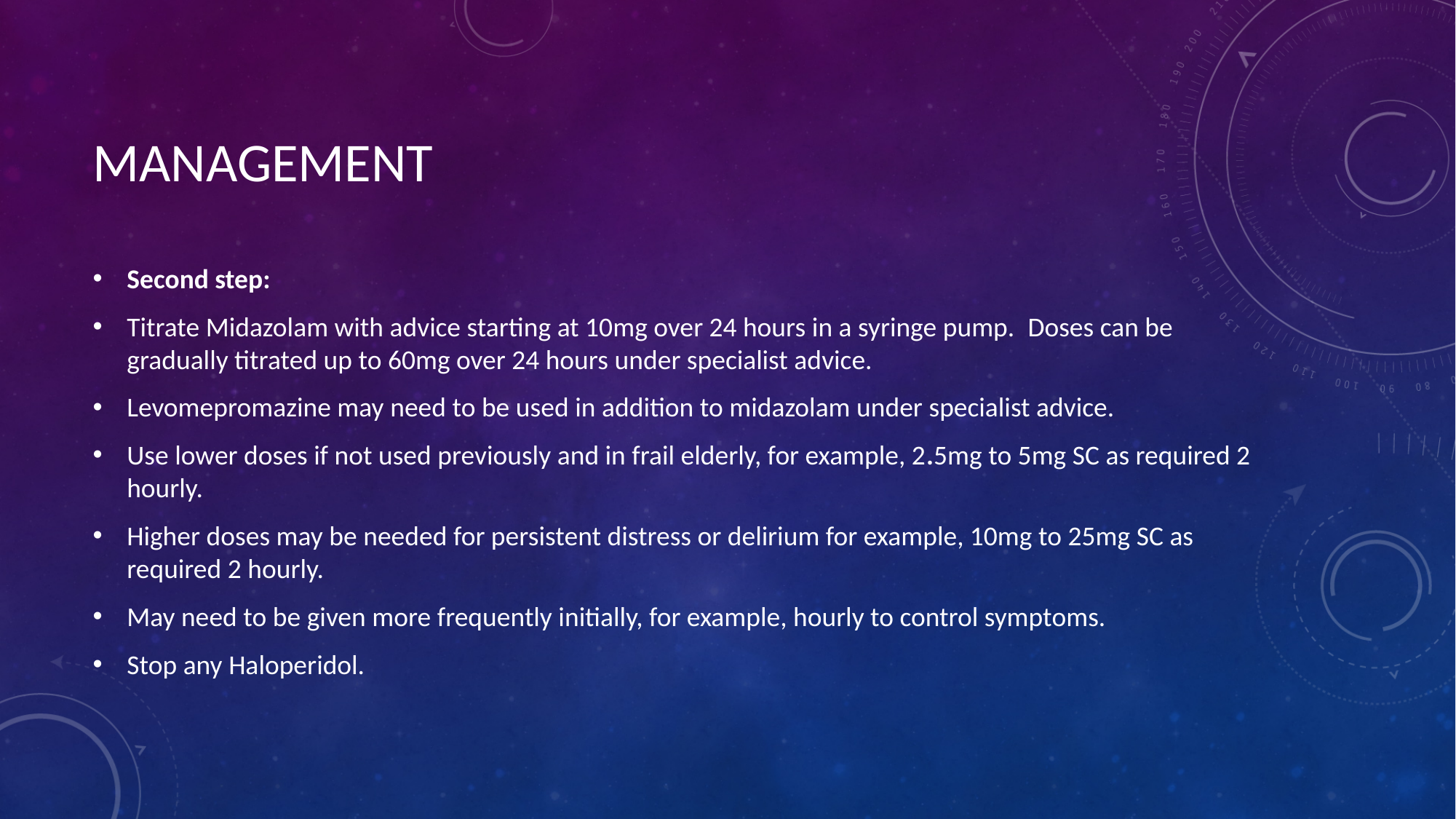

# Management
Second step:
Titrate Midazolam with advice starting at 10mg over 24 hours in a syringe pump.  Doses can be gradually titrated up to 60mg over 24 hours under specialist advice.
Levomepromazine may need to be used in addition to midazolam under specialist advice.
Use lower doses if not used previously and in frail elderly, for example, 2.5mg to 5mg SC as required 2 hourly.
Higher doses may be needed for persistent distress or delirium for example, 10mg to 25mg SC as required 2 hourly.
May need to be given more frequently initially, for example, hourly to control symptoms.
Stop any Haloperidol.